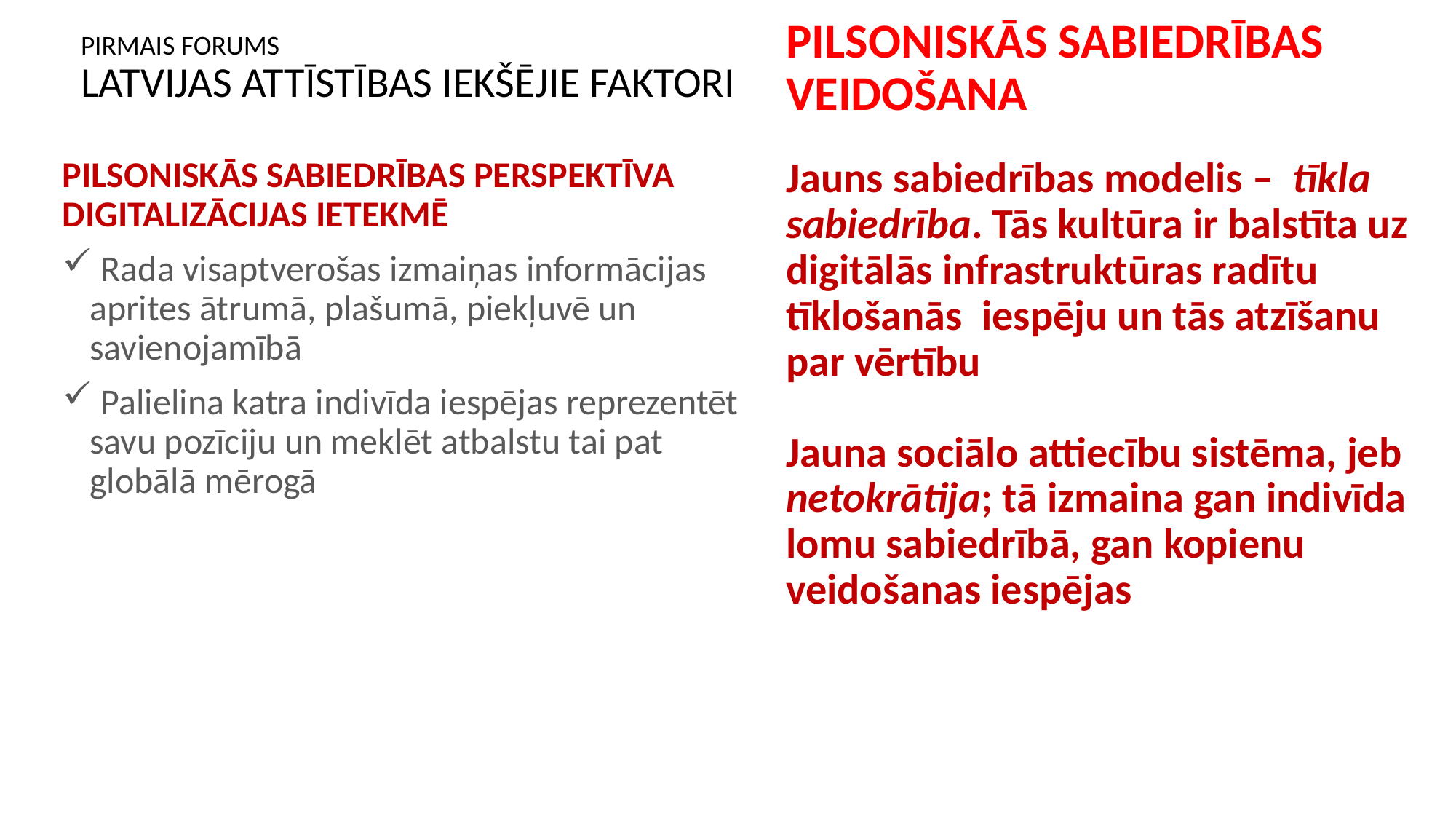

# PIRMAIS FORUMS LATVIJAS ATTĪSTĪBAS IEKŠĒJIE FAKTORI
PILSONISKĀS SABIEDRĪBAS VEIDOŠANA
PILSONISKĀS SABIEDRĪBAS PERSPEKTĪVA DIGITALIZĀCIJAS IETEKMĒ
 Rada visaptverošas izmaiņas informācijas aprites ātrumā, plašumā, piekļuvē un savienojamībā
 Palielina katra indivīda iespējas reprezentēt savu pozīciju un meklēt atbalstu tai pat globālā mērogā

Jauns sabiedrības modelis –  tīkla sabiedrība. Tās kultūra ir balstīta uz digitālās infrastruktūras radītu tīklošanās  iespēju un tās atzīšanu par vērtību

Jauna sociālo attiecību sistēma, jeb netokrātija; tā izmaina gan indivīda lomu sabiedrībā, gan kopienu veidošanas iespējas